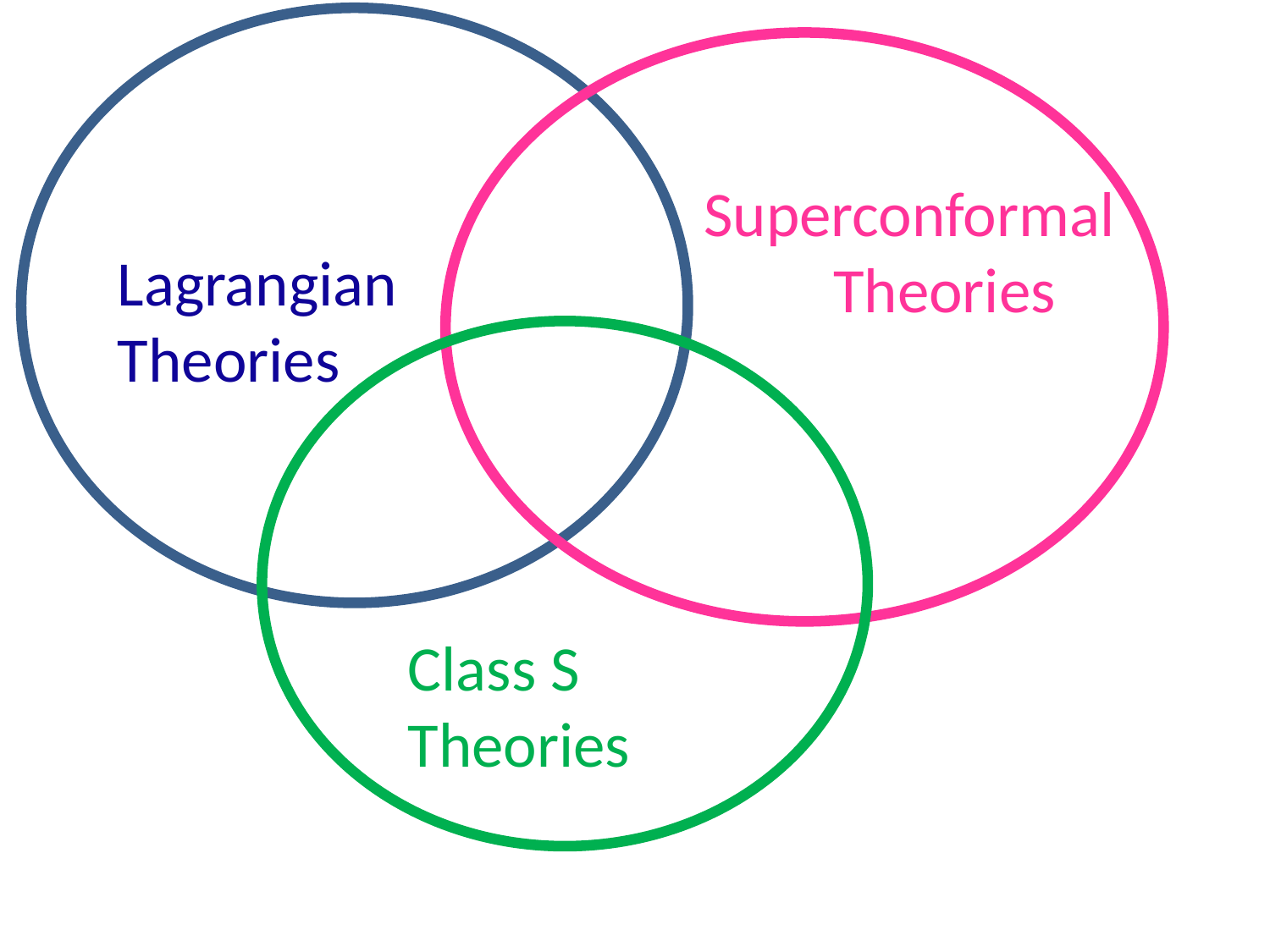

Superconformal           Theories
Lagrangian Theories

Class S  Theories